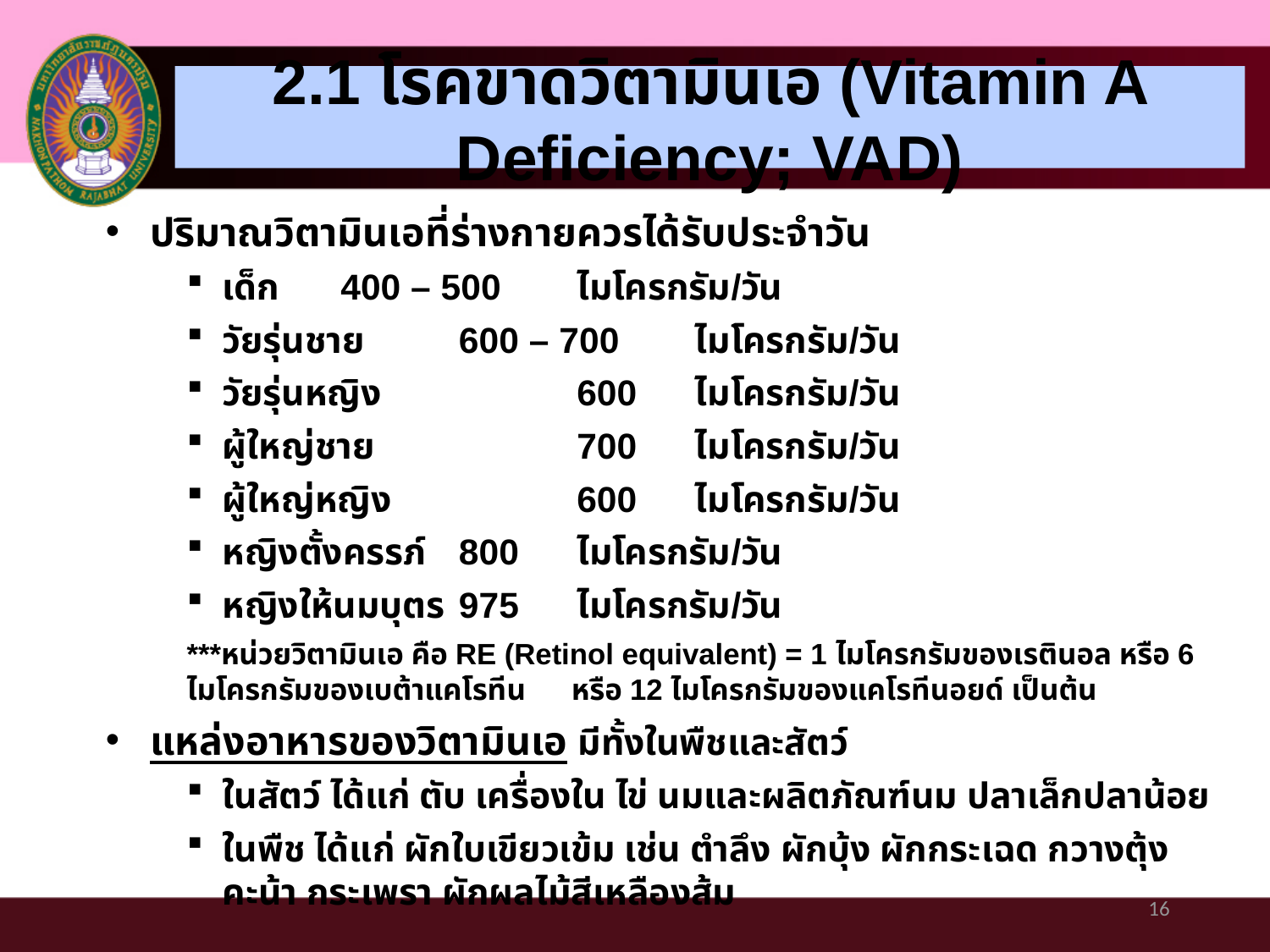

# 2.1 โรคขาดวิตามินเอ (Vitamin A Deficiency; VAD)
ปริมาณวิตามินเอที่ร่างกายควรได้รับประจำวัน
เด็ก		400 – 500 	ไมโครกรัม/วัน
วัยรุ่นชาย		600 – 700 	ไมโครกรัม/วัน
วัยรุ่นหญิง	    	600 		ไมโครกรัม/วัน
ผู้ใหญ่ชาย	    	700		ไมโครกรัม/วัน
ผู้ใหญ่หญิง	   	600		ไมโครกรัม/วัน
หญิงตั้งครรภ์  	800		ไมโครกรัม/วัน
หญิงให้นมบุตร 	975		ไมโครกรัม/วัน
***หน่วยวิตามินเอ คือ RE (Retinol equivalent) = 1 ไมโครกรัมของเรตินอล หรือ 6 ไมโครกรัมของเบต้าแคโรทีน      หรือ 12 ไมโครกรัมของแคโรทีนอยด์ เป็นต้น
แหล่งอาหารของวิตามินเอ มีทั้งในพืชและสัตว์
ในสัตว์ ได้แก่ ตับ เครื่องใน ไข่ นมและผลิตภัณฑ์นม ปลาเล็กปลาน้อย
ในพืช ได้แก่ ผักใบเขียวเข้ม เช่น ตำลึง ผักบุ้ง ผักกระเฉด กวางตุ้ง คะน้า กระเพรา ผักผลไม้สีเหลืองส้ม
16